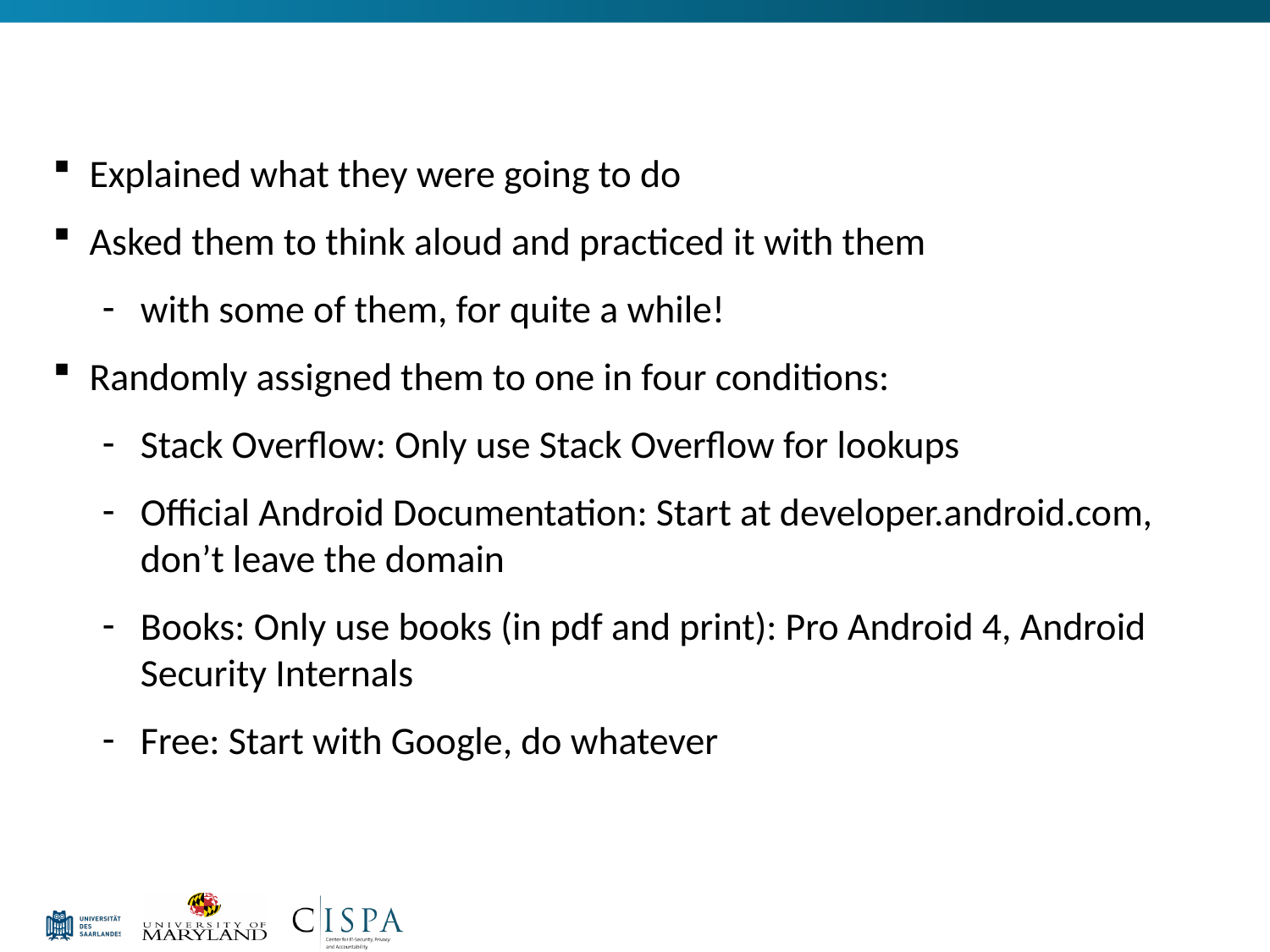

#
Explained what they were going to do
Asked them to think aloud and practiced it with them
with some of them, for quite a while!
Randomly assigned them to one in four conditions:
Stack Overflow: Only use Stack Overflow for lookups
Official Android Documentation: Start at developer.android.com, don’t leave the domain
Books: Only use books (in pdf and print): Pro Android 4, Android Security Internals
Free: Start with Google, do whatever